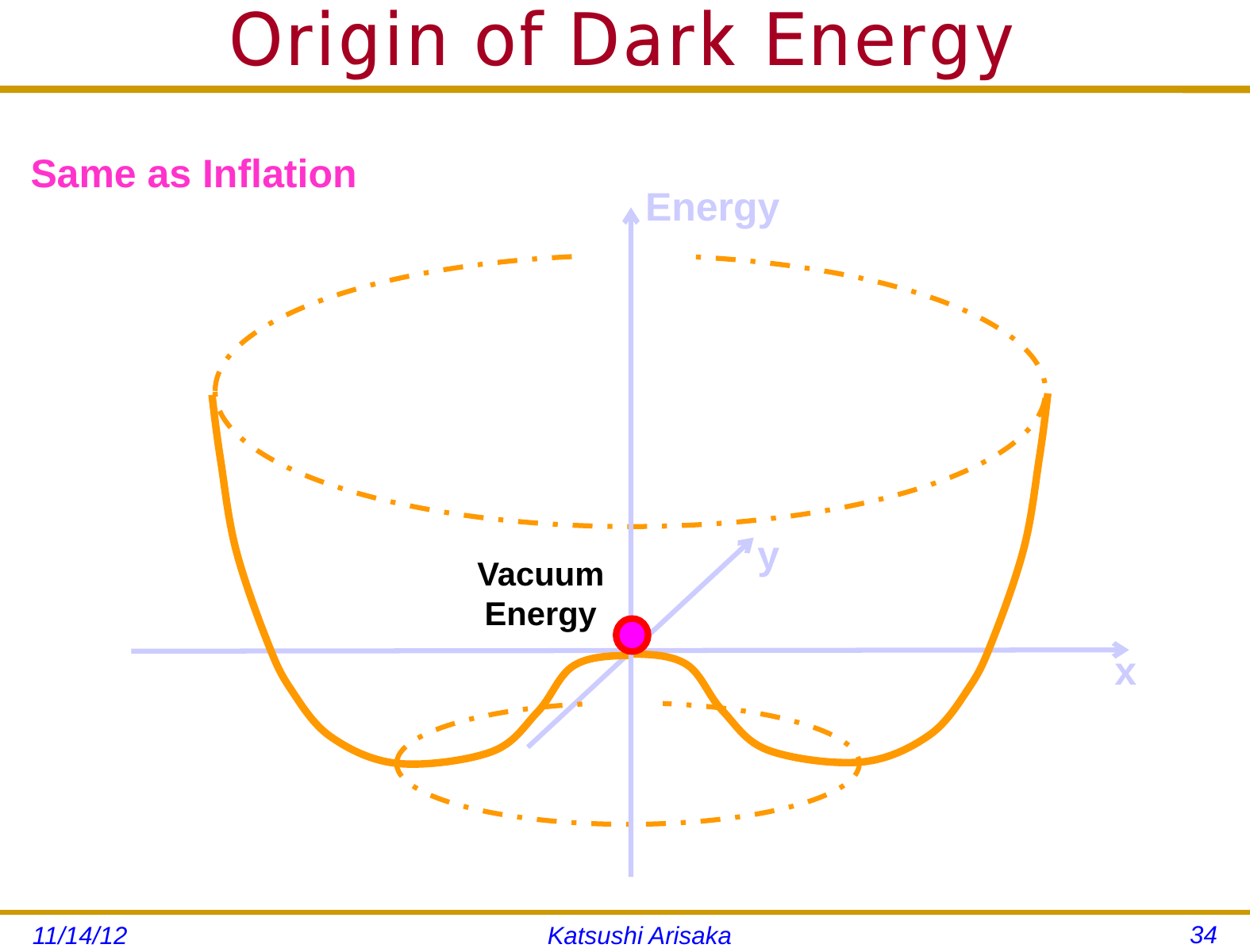

# Origin of Dark Energy
Same as Inflation
Energy

y

Vacuum
Energy

x

34
11/14/12
Katsushi Arisaka